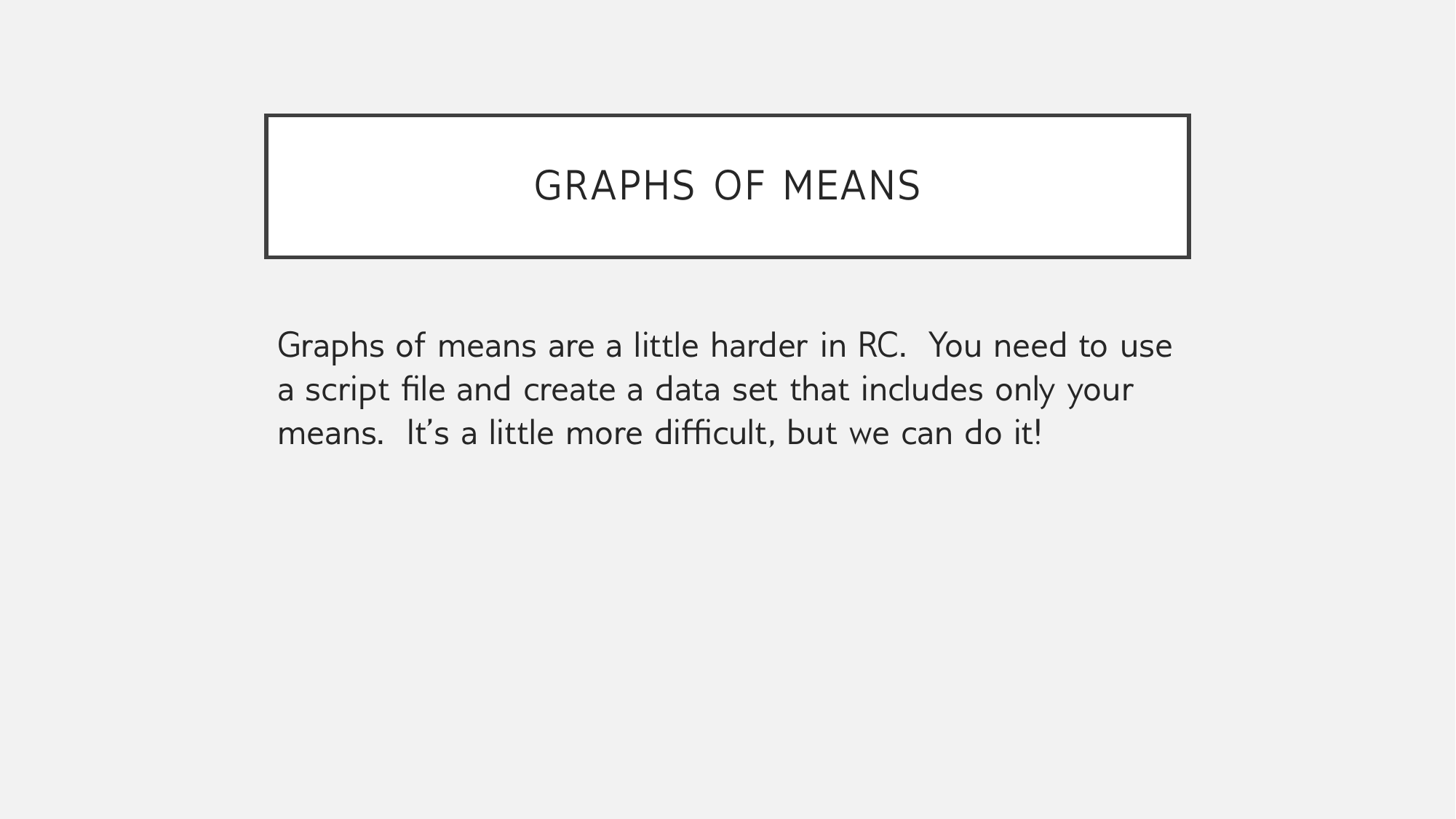

# graphs of Means
Graphs of means are a little harder in RC.  You need to use a script file and create a data set that includes only your means.  It’s a little more difficult, but we can do it!